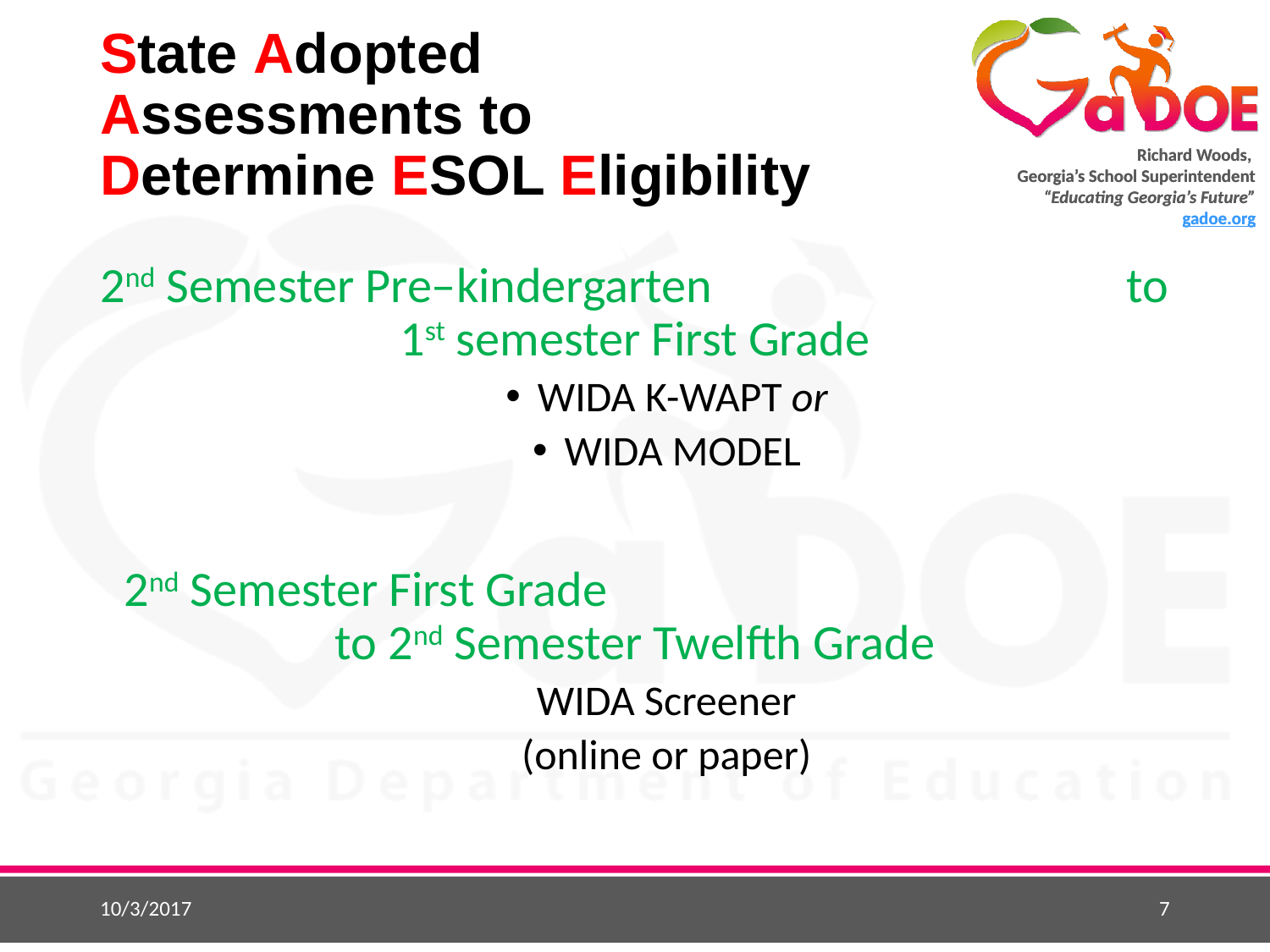

# State Adopted Assessments to Determine ESOL Eligibility
2nd Semester Pre–kindergarten                                     to 1st semester First Grade
WIDA K-WAPT or
WIDA MODEL

2nd Semester First Grade                                                 to 2nd Semester Twelfth Grade
WIDA Screener
(online or paper)
10/3/2017
7